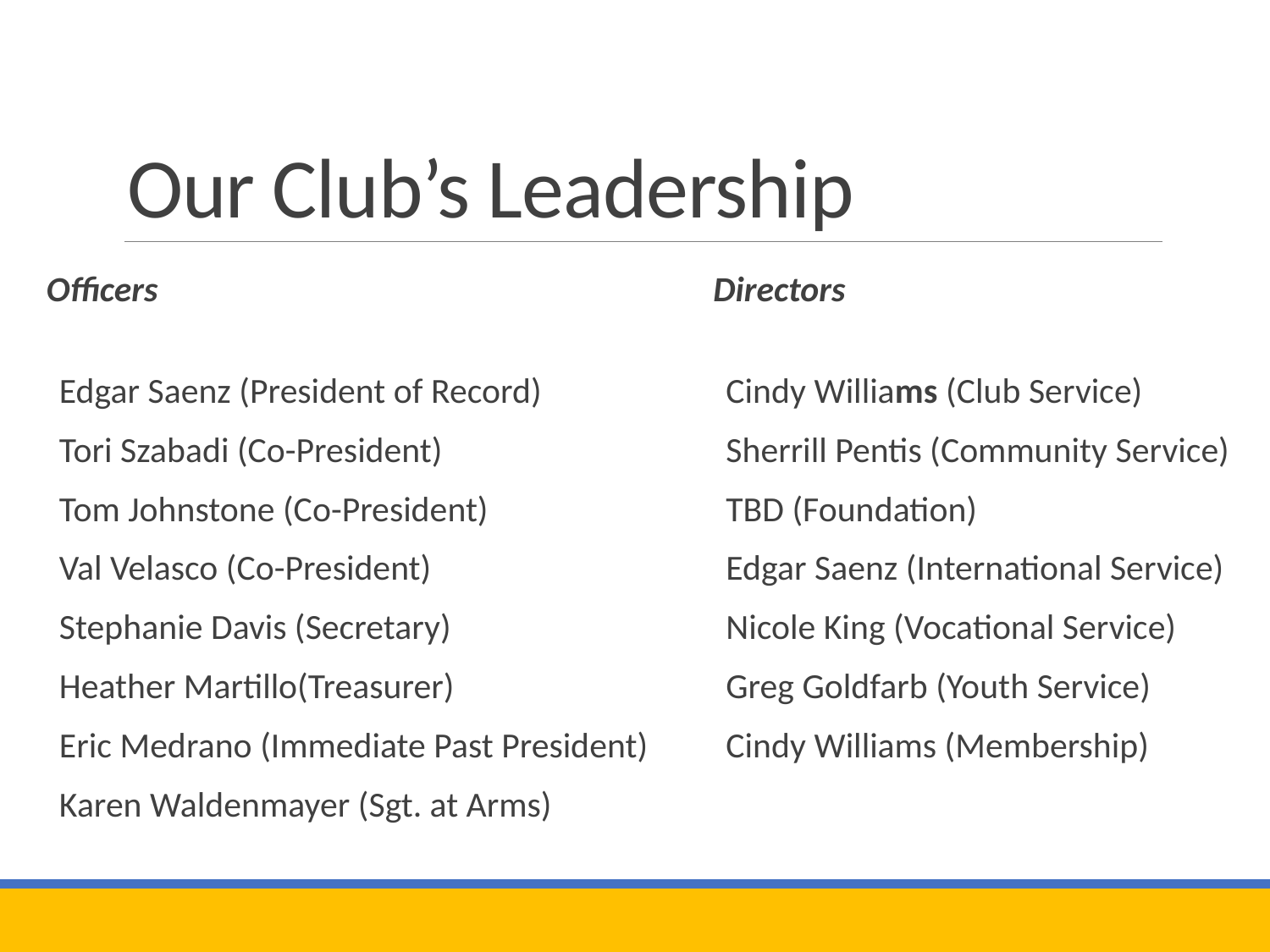

# Our Club’s Leadership
Officers
Edgar Saenz (President of Record)
Tori Szabadi (Co-President)
Tom Johnstone (Co-President)
Val Velasco (Co-President)
Stephanie Davis (Secretary)
Heather Martillo(Treasurer)
Eric Medrano (Immediate Past President)
Karen Waldenmayer (Sgt. at Arms)
Directors
Cindy Williams (Club Service)
Sherrill Pentis (Community Service)
TBD (Foundation)
Edgar Saenz (International Service)
Nicole King (Vocational Service)
Greg Goldfarb (Youth Service)
Cindy Williams (Membership)